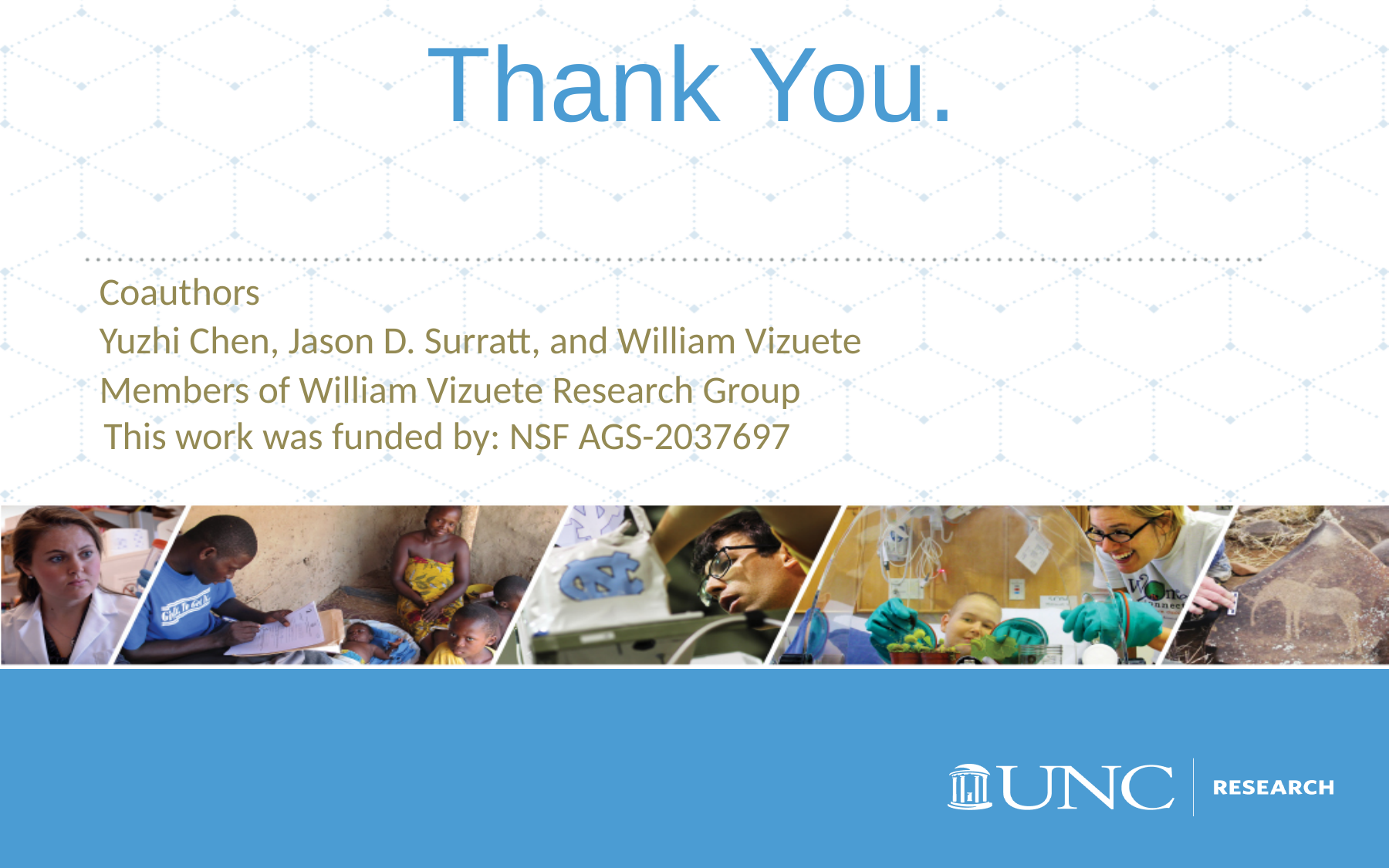

# Thank You.
Coauthors
Yuzhi Chen, Jason D. Surratt, and William Vizuete
Members of William Vizuete Research Group
This work was funded by: NSF AGS-2037697